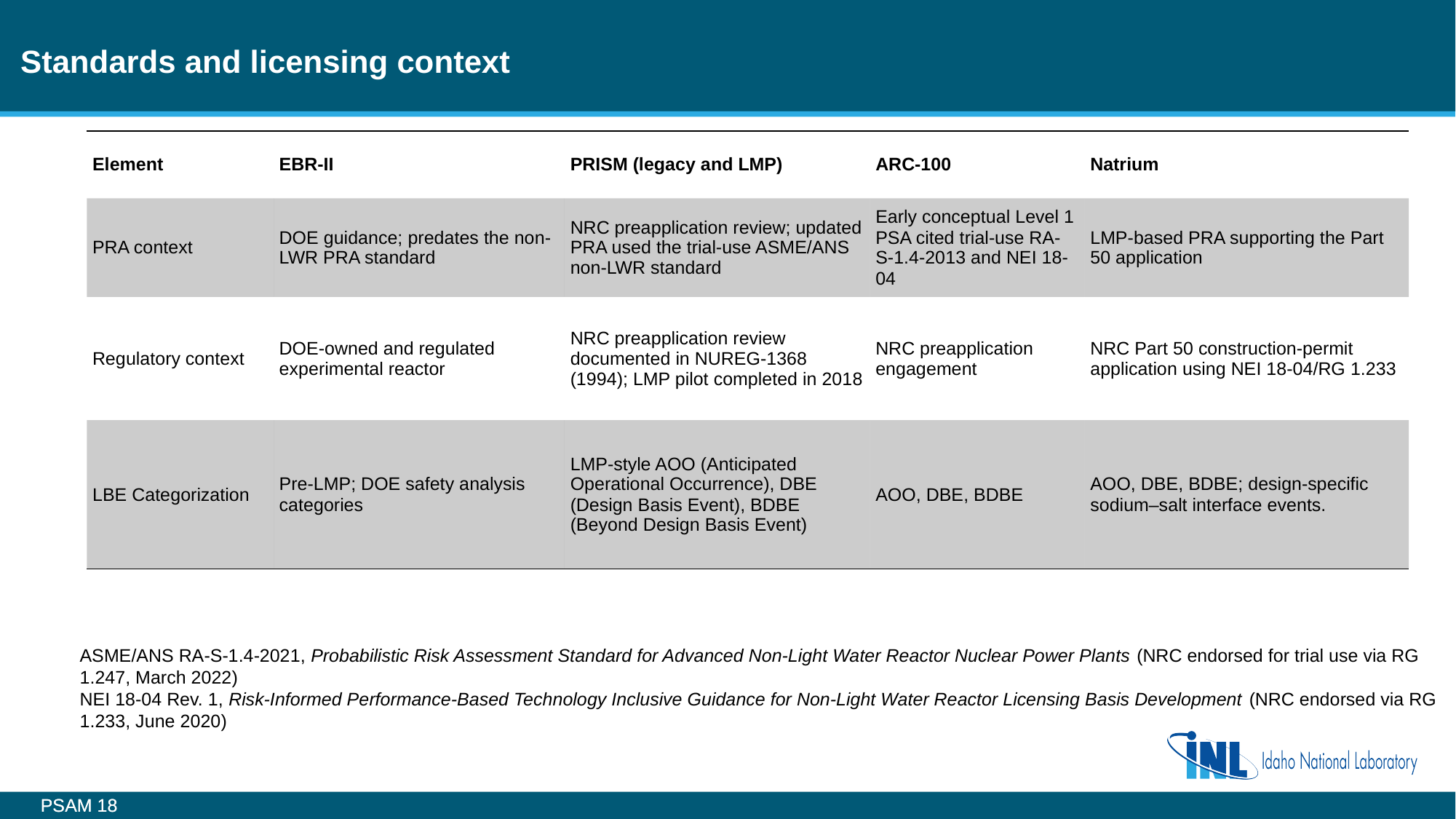

Standards and licensing context
| Element | EBR-II | PRISM (legacy and LMP) | ARC-100 | Natrium |
| --- | --- | --- | --- | --- |
| PRA context | DOE guidance; predates the non-LWR PRA standard | NRC preapplication review; updated PRA used the trial-use ASME/ANS non-LWR standard | Early conceptual Level 1 PSA cited trial-use RA-S-1.4-2013 and NEI 18-04 | LMP-based PRA supporting the Part 50 application |
| Regulatory context | DOE-owned and regulated experimental reactor | NRC preapplication review documented in NUREG-1368 (1994); LMP pilot completed in 2018 | NRC preapplication engagement | NRC Part 50 construction-permit application using NEI 18-04/RG 1.233 |
| LBE Categorization | Pre-LMP; DOE safety analysis categories | LMP-style AOO (Anticipated Operational Occurrence), DBE (Design Basis Event), BDBE (Beyond Design Basis Event) | AOO, DBE, BDBE | AOO, DBE, BDBE; design-specific sodium–salt interface events. |
ASME/ANS RA-S-1.4-2021, Probabilistic Risk Assessment Standard for Advanced Non-Light Water Reactor Nuclear Power Plants (NRC endorsed for trial use via RG 1.247, March 2022)
NEI 18-04 Rev. 1, Risk-Informed Performance-Based Technology Inclusive Guidance for Non-Light Water Reactor Licensing Basis Development (NRC endorsed via RG 1.233, June 2020)